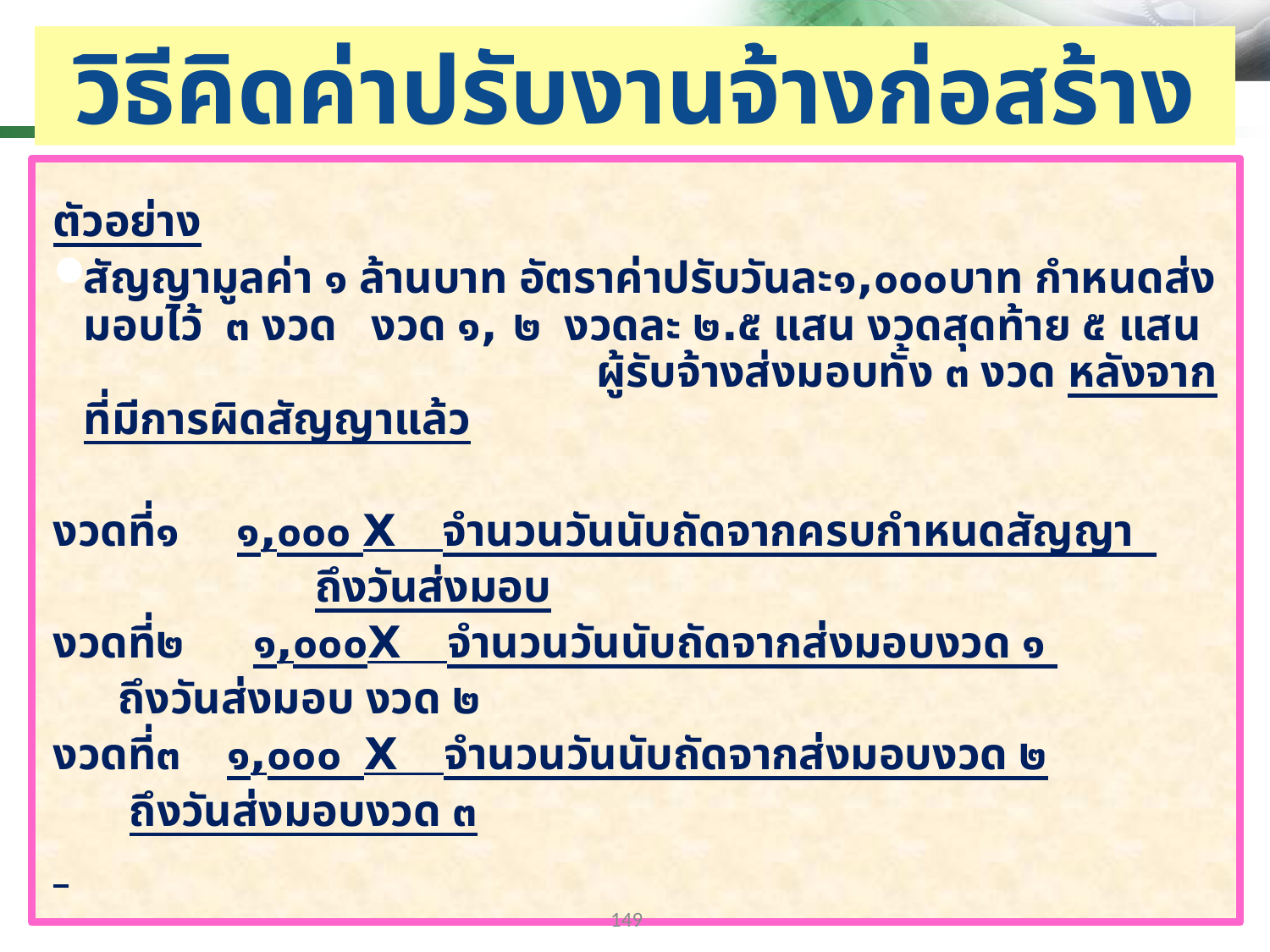

# วิธีคิดค่าปรับงานจ้างก่อสร้าง

ตัวอย่าง
สัญญามูลค่า ๑ ล้านบาท อัตราค่าปรับวันละ๑,๐๐๐บาท กำหนดส่งมอบไว้  ๓ งวด   งวด ๑, ๒  งวดละ ๒.๕ แสน งวดสุดท้าย ๕ แสน                                                ผู้รับจ้างส่งมอบทั้ง ๓ งวด หลังจากที่มีการผิดสัญญาแล้ว

งวดที่๑     ๑,๐๐๐ X   จำนวนวันนับถัดจากครบกำหนดสัญญา
              		   ถึงวันส่งมอบ
งวดที่๒      ๑,๐๐๐X   จำนวนวันนับถัดจากส่งมอบงวด ๑
				   ถึงวันส่งมอบ งวด ๒
งวดที่๓    ๑,๐๐๐  X   จำนวนวันนับถัดจากส่งมอบงวด ๒
				    ถึงวันส่งมอบงวด ๓

149